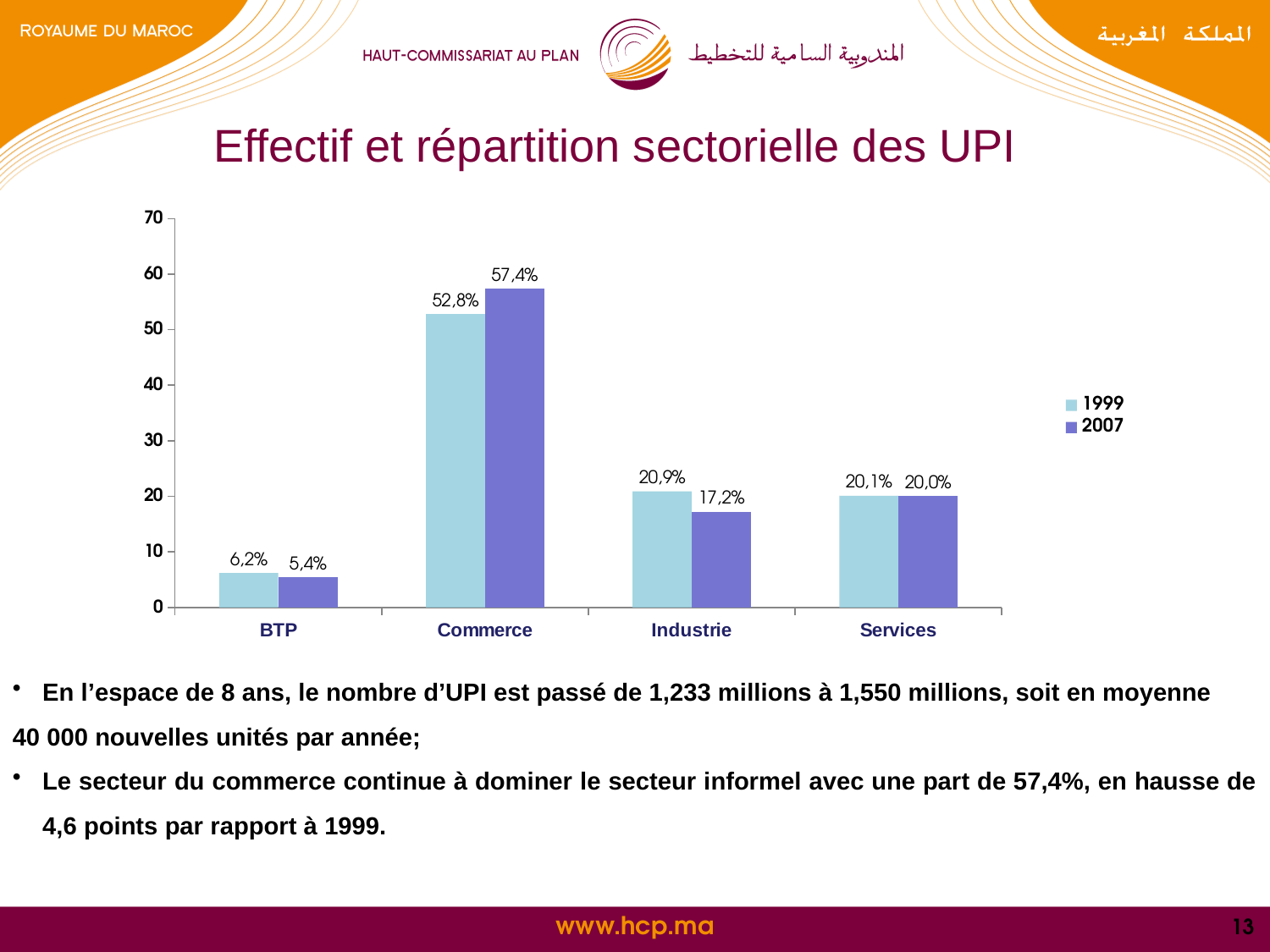

Effectif et répartition sectorielle des UPI

### Chart

| Category | 1999 | 2007 |
|---|---|---|
| BTP | 6.2 | 5.4 |
| Commerce | 52.8 | 57.4 |
| Industrie | 20.9 | 17.2 |
| Services | 20.1 | 20.0 |
En l’espace de 8 ans, le nombre d’UPI est passé de 1,233 millions à 1,550 millions, soit en moyenne
40 000 nouvelles unités par année;
Le secteur du commerce continue à dominer le secteur informel avec une part de 57,4%, en hausse de 4,6 points par rapport à 1999.
13